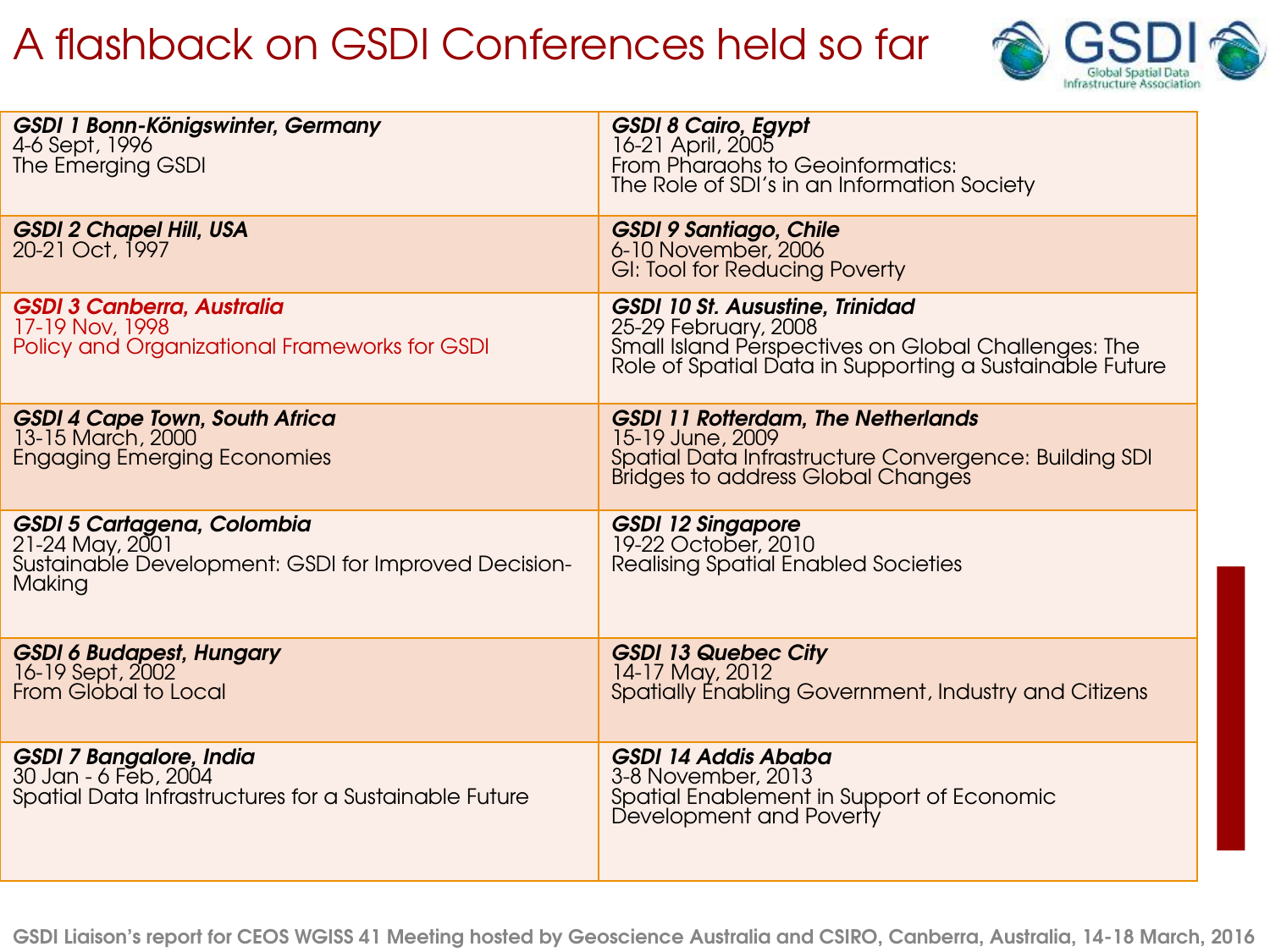

# A flashback on GSDI Conferences held so far
| GSDI 1 Bonn-Königswinter, Germany 4-6 Sept, 1996 The Emerging GSDI | GSDI 8 Cairo, Egypt 16-21 April, 2005 From Pharaohs to Geoinformatics: The Role of SDI’s in an Information Society |
| --- | --- |
| GSDI 2 Chapel Hill, USA 20-21 Oct, 1997 | GSDI 9 Santiago, Chile 6-10 November, 2006 GI: Tool for Reducing Poverty |
| GSDI 3 Canberra, Australia 17-19 Nov, 1998 Policy and Organizational Frameworks for GSDI | GSDI 10 St. Ausustine, Trinidad 25-29 February, 2008 Small Island Perspectives on Global Challenges: The Role of Spatial Data in Supporting a Sustainable Future |
| GSDI 4 Cape Town, South Africa 13-15 March, 2000 Engaging Emerging Economies | GSDI 11 Rotterdam, The Netherlands 15-19 June, 2009 Spatial Data Infrastructure Convergence: Building SDI Bridges to address Global Changes |
| GSDI 5 Cartagena, Colombia 21-24 May, 2001 Sustainable Development: GSDI for Improved Decision-Making | GSDI 12 Singapore 19-22 October, 2010 Realising Spatial Enabled Societies |
| GSDI 6 Budapest, Hungary 16-19 Sept, 2002 From Global to Local | GSDI 13 Quebec City 14-17 May, 2012 Spatially Enabling Government, Industry and Citizens |
| GSDI 7 Bangalore, India 30 Jan - 6 Feb, 2004 Spatial Data Infrastructures for a Sustainable Future | GSDI 14 Addis Ababa 3-8 November, 2013 Spatial Enablement in Support of Economic Development and Poverty |
GSDI Liaison’s report for CEOS WGISS 41 Meeting hosted by Geoscience Australia and CSIRO, Canberra, Australia, 14-18 March, 2016